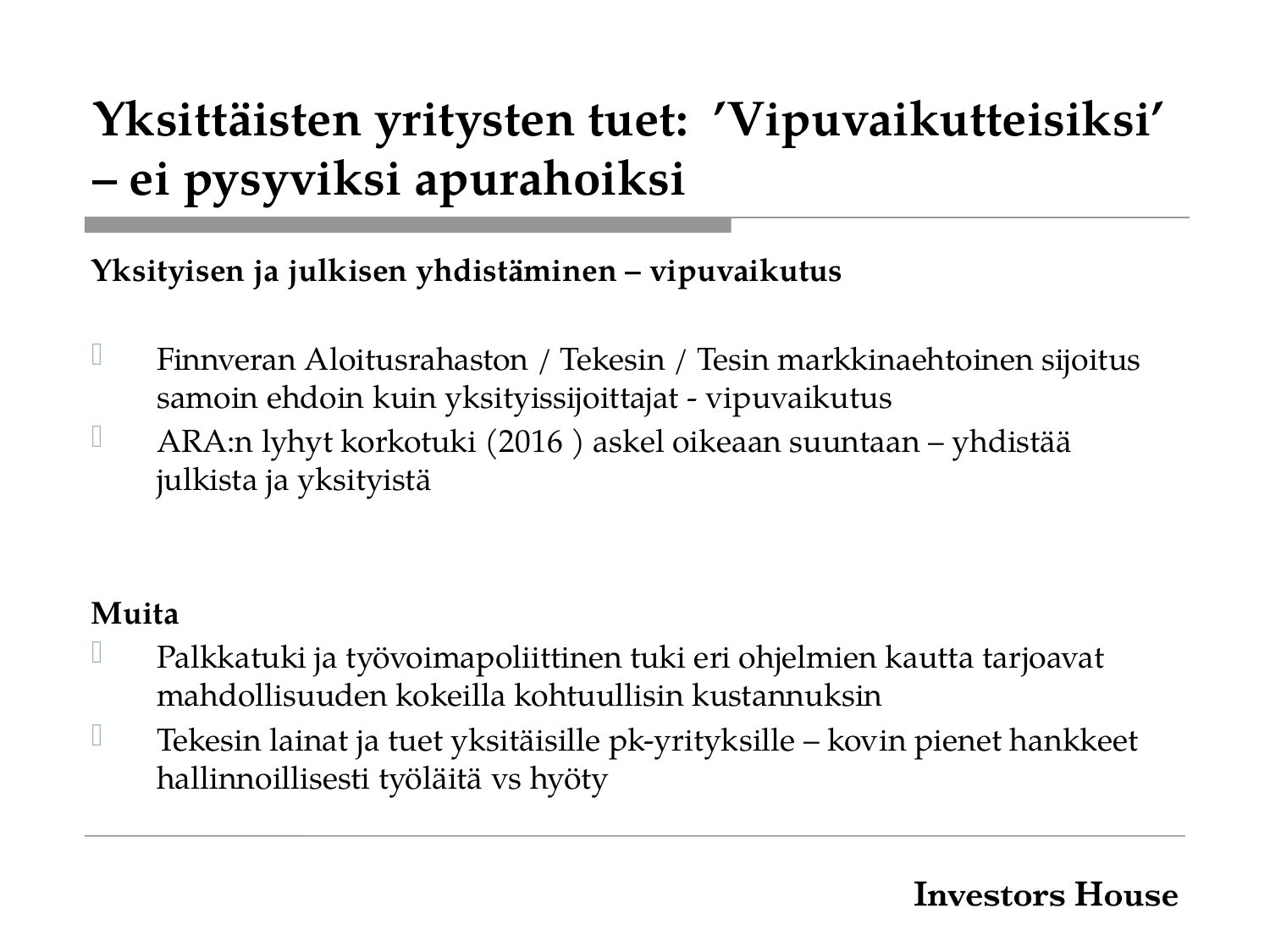

# Yksittäisten yritysten tuet:  ’Vipuvaikutteisiksi’ – ei pysyviksi apurahoiksi
Yksityisen ja julkisen yhdistäminen – vipuvaikutus

Finnveran Aloitusrahaston / Tekesin / Tesin markkinaehtoinen sijoitus samoin ehdoin kuin yksityissijoittajat - vipuvaikutus
ARA:n lyhyt korkotuki (2016 ) askel oikeaan suuntaan – yhdistää julkista ja yksityistä

Muita
Palkkatuki ja työvoimapoliittinen tuki eri ohjelmien kautta tarjoavat  mahdollisuuden kokeilla kohtuullisin kustannuksin
Tekesin lainat ja tuet yksitäisille pk-yrityksille – kovin pienet hankkeet hallinnoillisesti työläitä vs hyöty